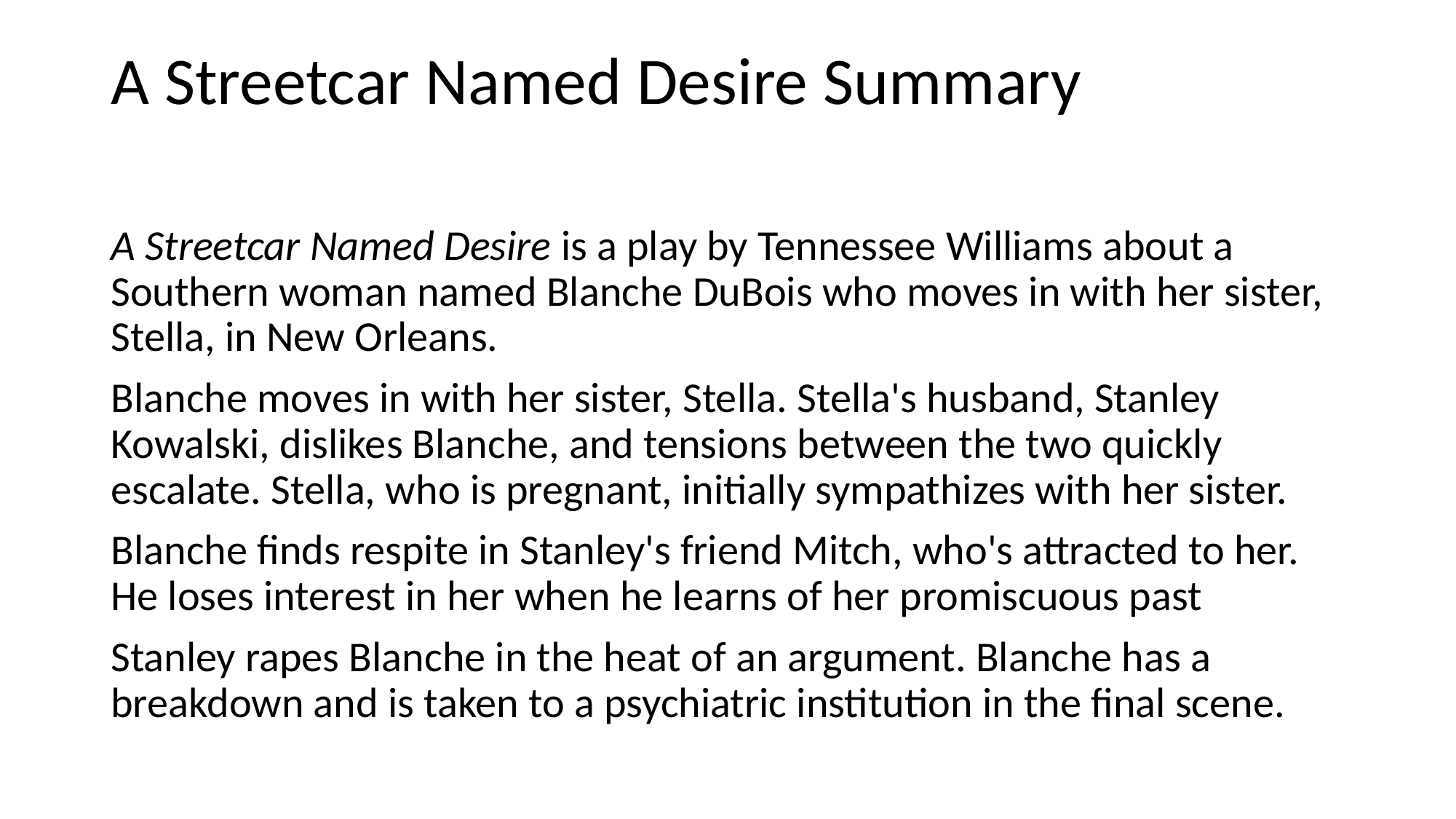

# A Streetcar Named Desire Summary
A Streetcar Named Desire is a play by Tennessee Williams about a Southern woman named Blanche DuBois who moves in with her sister, Stella, in New Orleans.
Blanche moves in with her sister, Stella. Stella's husband, Stanley Kowalski, dislikes Blanche, and tensions between the two quickly escalate. Stella, who is pregnant, initially sympathizes with her sister.
Blanche finds respite in Stanley's friend Mitch, who's attracted to her. He loses interest in her when he learns of her promiscuous past
Stanley rapes Blanche in the heat of an argument. Blanche has a breakdown and is taken to a psychiatric institution in the final scene.